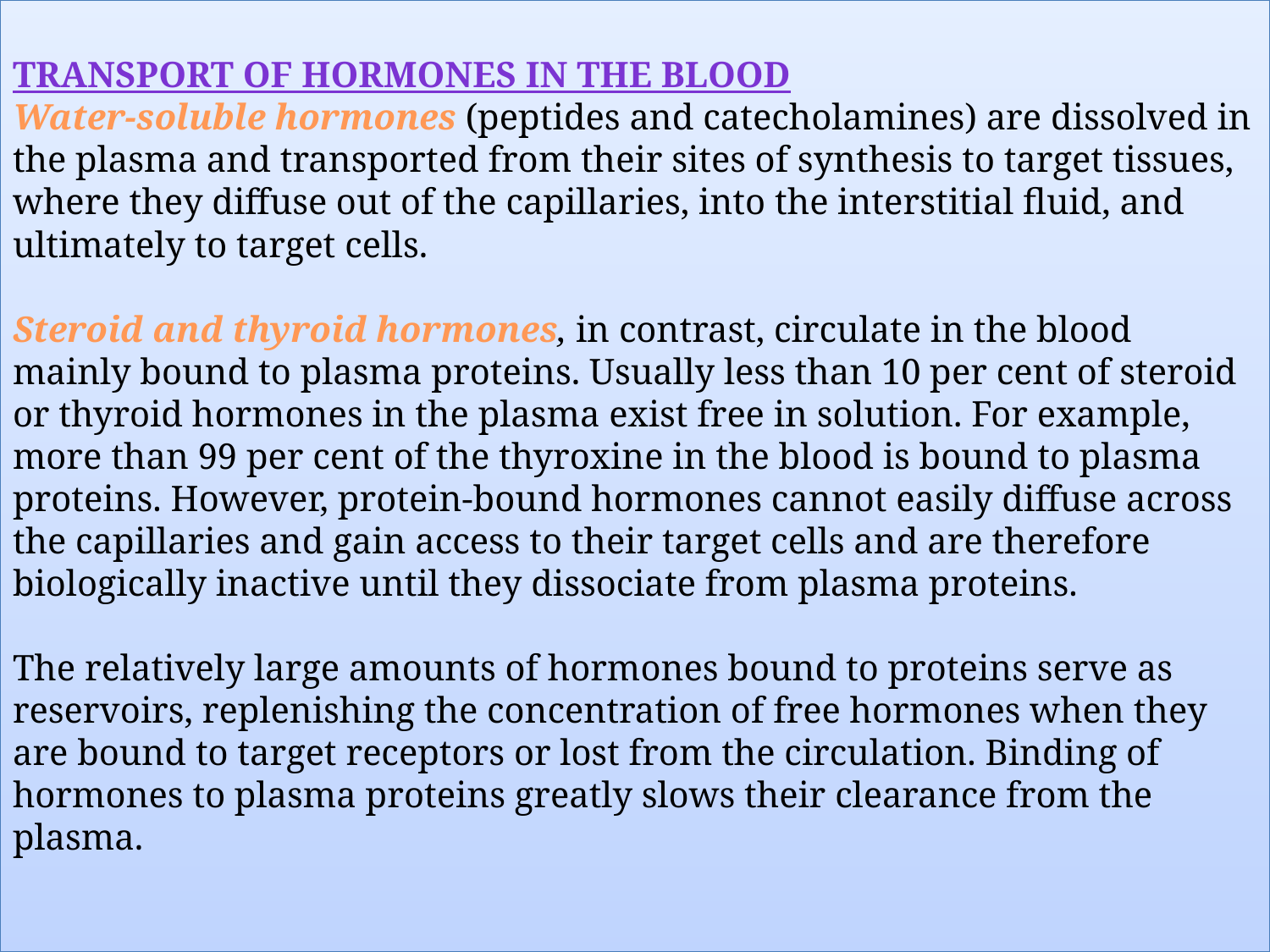

# Transport of Hormones in the Blood Water-soluble hormones (peptides and catecholamines) are dissolved in the plasma and transported from their sites of synthesis to target tissues, where they diffuse out of the capillaries, into the interstitial fluid, and ultimately to target cells. Steroid and thyroid hormones, in contrast, circulate in the blood mainly bound to plasma proteins. Usually less than 10 per cent of steroid or thyroid hormones in the plasma exist free in solution. For example, more than 99 per cent of the thyroxine in the blood is bound to plasma proteins. However, protein-bound hormones cannot easily diffuse across the capillaries and gain access to their target cells and are therefore biologically inactive until they dissociate from plasma proteins. The relatively large amounts of hormones bound to proteins serve as reservoirs, replenishing the concentration of free hormones when they are bound to target receptors or lost from the circulation. Binding of hormones to plasma proteins greatly slows their clearance from the plasma.